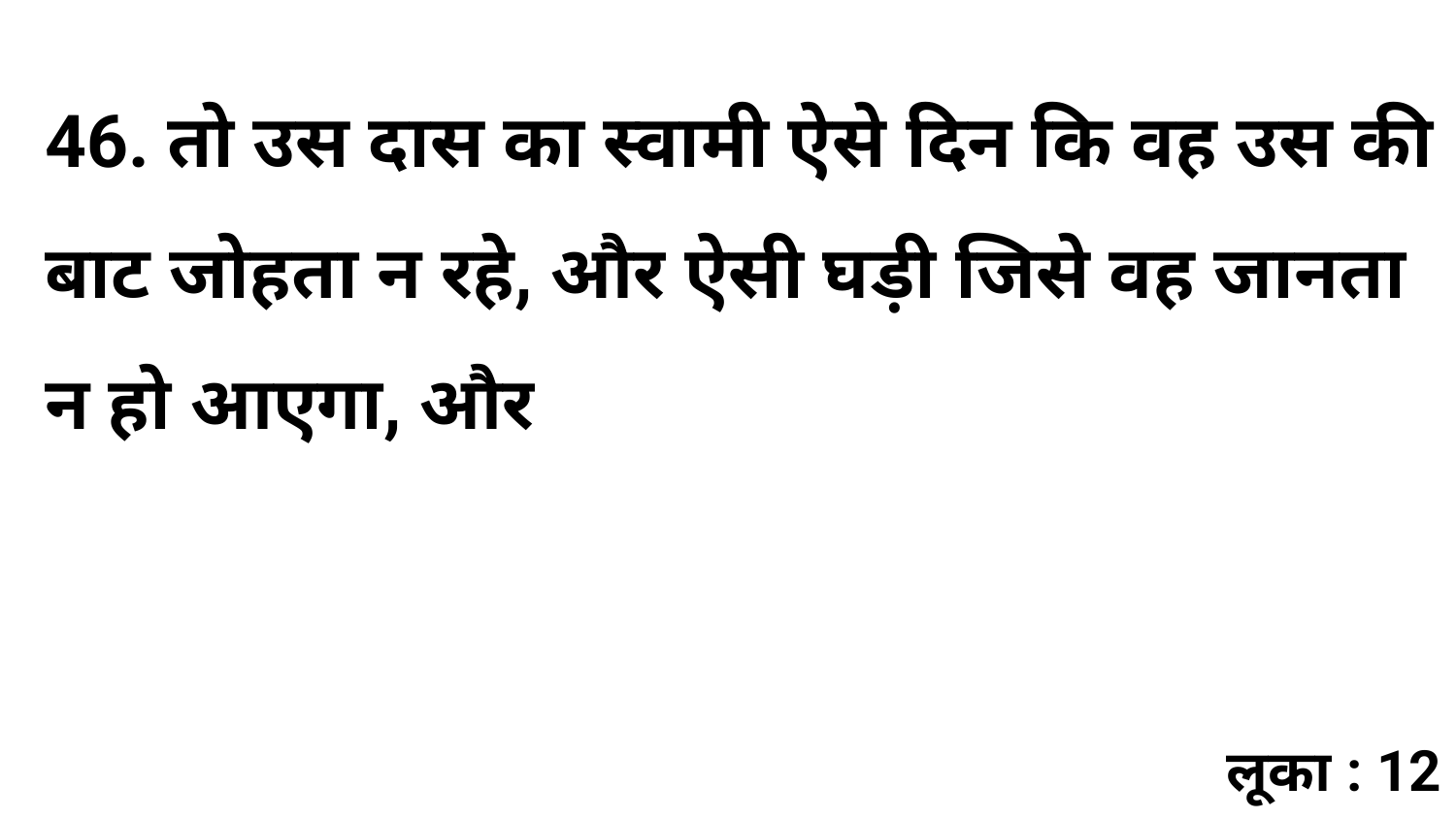

46. तो उस दास का स्वामी ऐसे दिन कि वह उस की बाट जोहता न रहे, और ऐसी घड़ी जिसे वह जानता न हो आएगा, और
लूका : 12